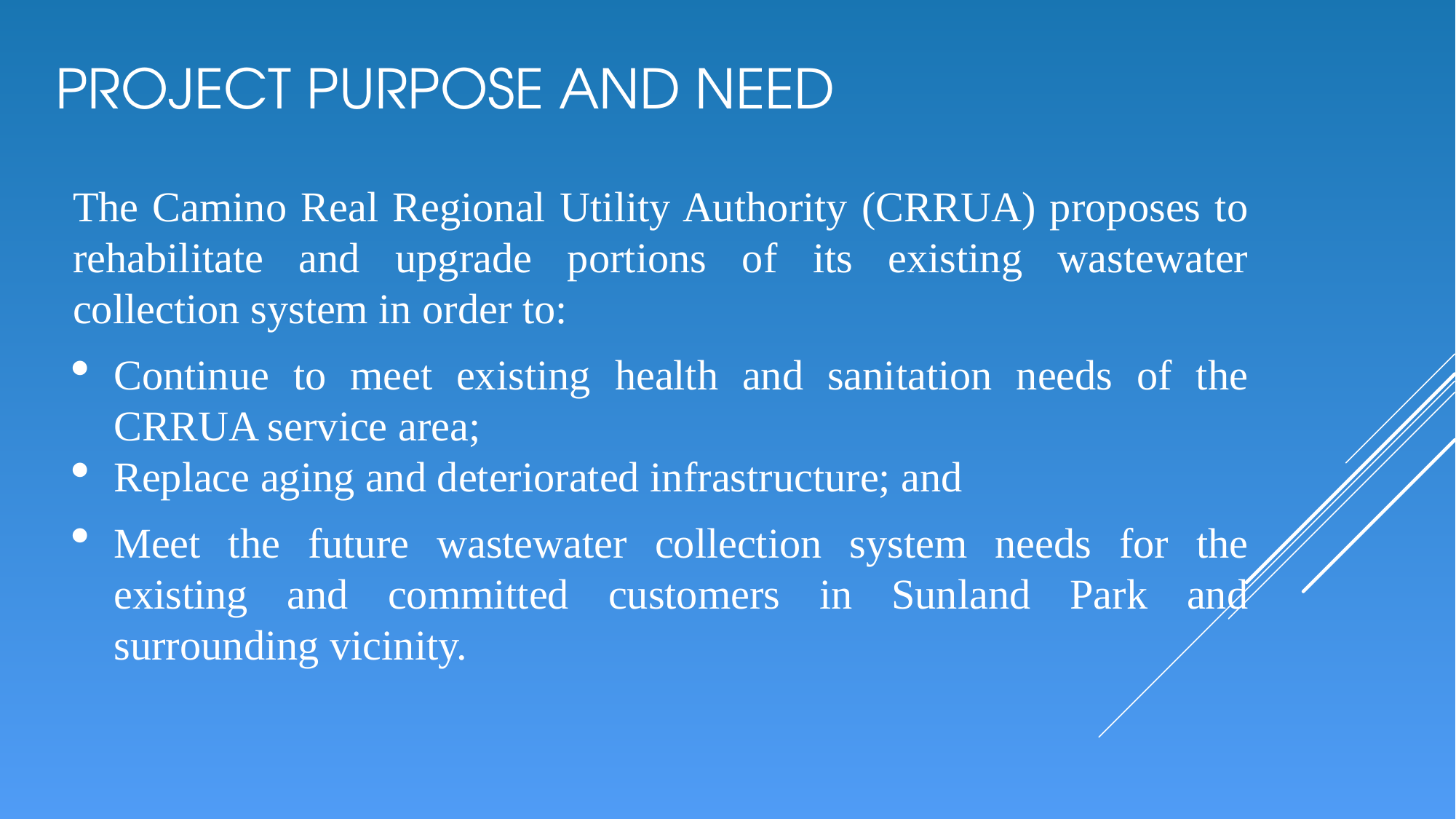

# Project Purpose and Need
The Camino Real Regional Utility Authority (CRRUA) proposes to rehabilitate and upgrade portions of its existing wastewater collection system in order to:
Continue to meet existing health and sanitation needs of the CRRUA service area;
Replace aging and deteriorated infrastructure; and
Meet the future wastewater collection system needs for the existing and committed customers in Sunland Park and surrounding vicinity.